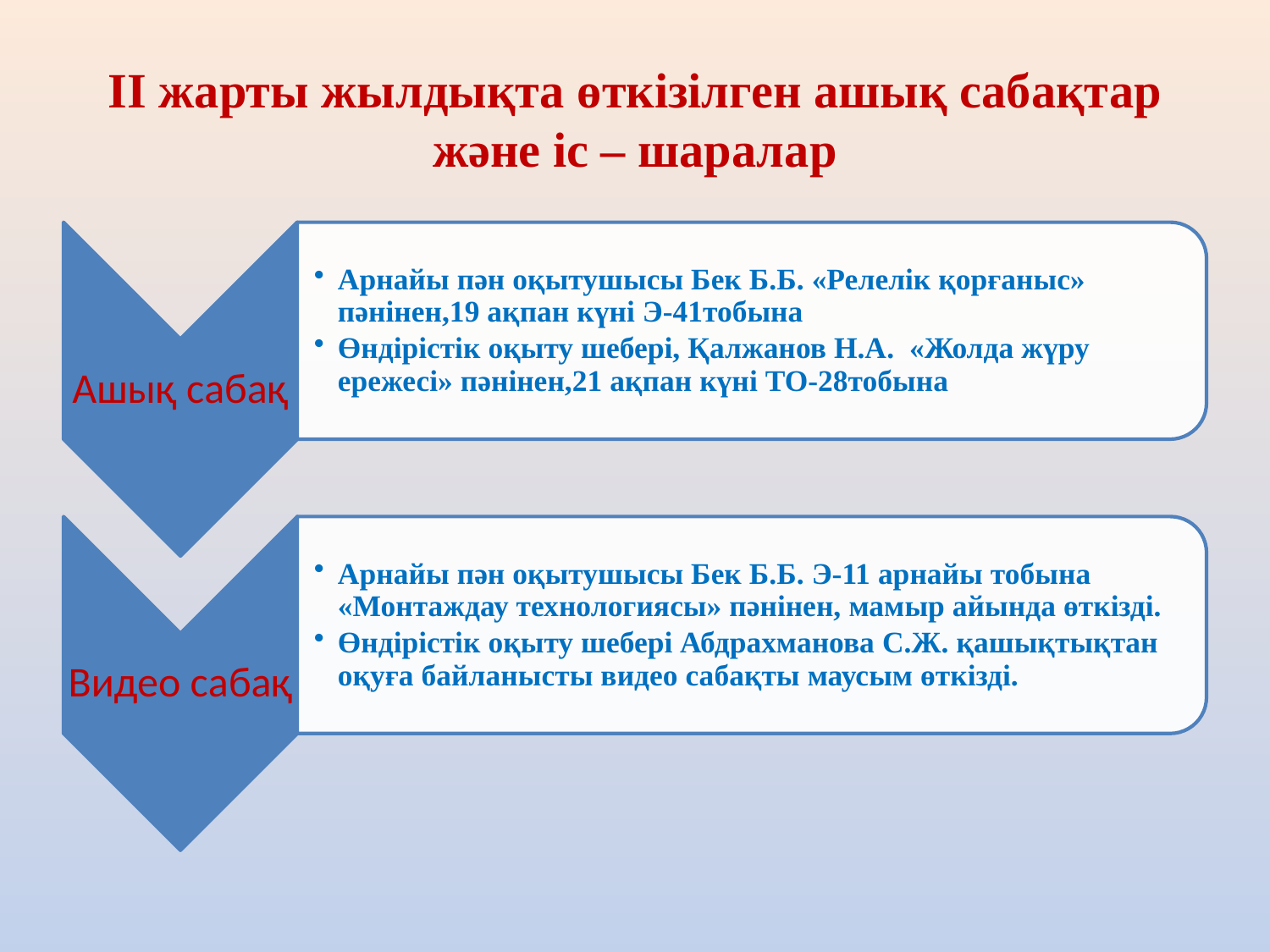

# ІI жарты жылдықта өткізілген ашық сабақтар және іс – шаралар
Ашық сабақ
Арнайы пән оқытушысы Бек Б.Б. «Релелік қорғаныс» пәнінен,19 ақпан күні Э-41тобына
Өндірістік оқыту шебері, Қалжанов Н.А.  «Жолда жүру ережесі» пәнінен,21 ақпан күні ТО-28тобына
Видео сабақ
Арнайы пән оқытушысы Бек Б.Б. Э-11 арнайы тобына «Монтаждау технологиясы» пәнінен, мамыр айында өткізді.
Өндірістік оқыту шебері Абдрахманова С.Ж. қашықтықтан оқуға байланысты видео сабақты маусым өткізді.